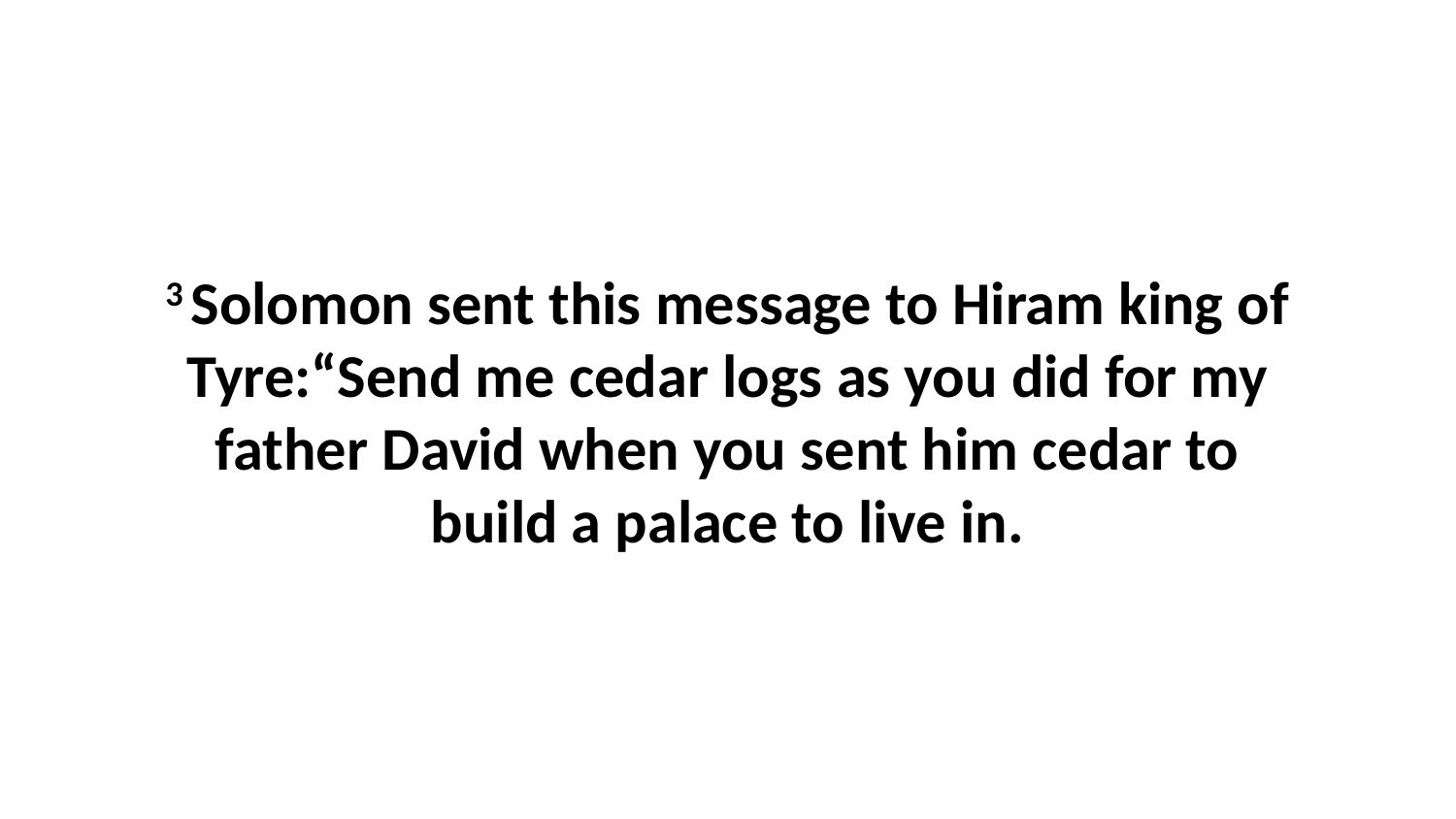

3 Solomon sent this message to Hiram king of Tyre:“Send me cedar logs as you did for my father David when you sent him cedar to build a palace to live in.